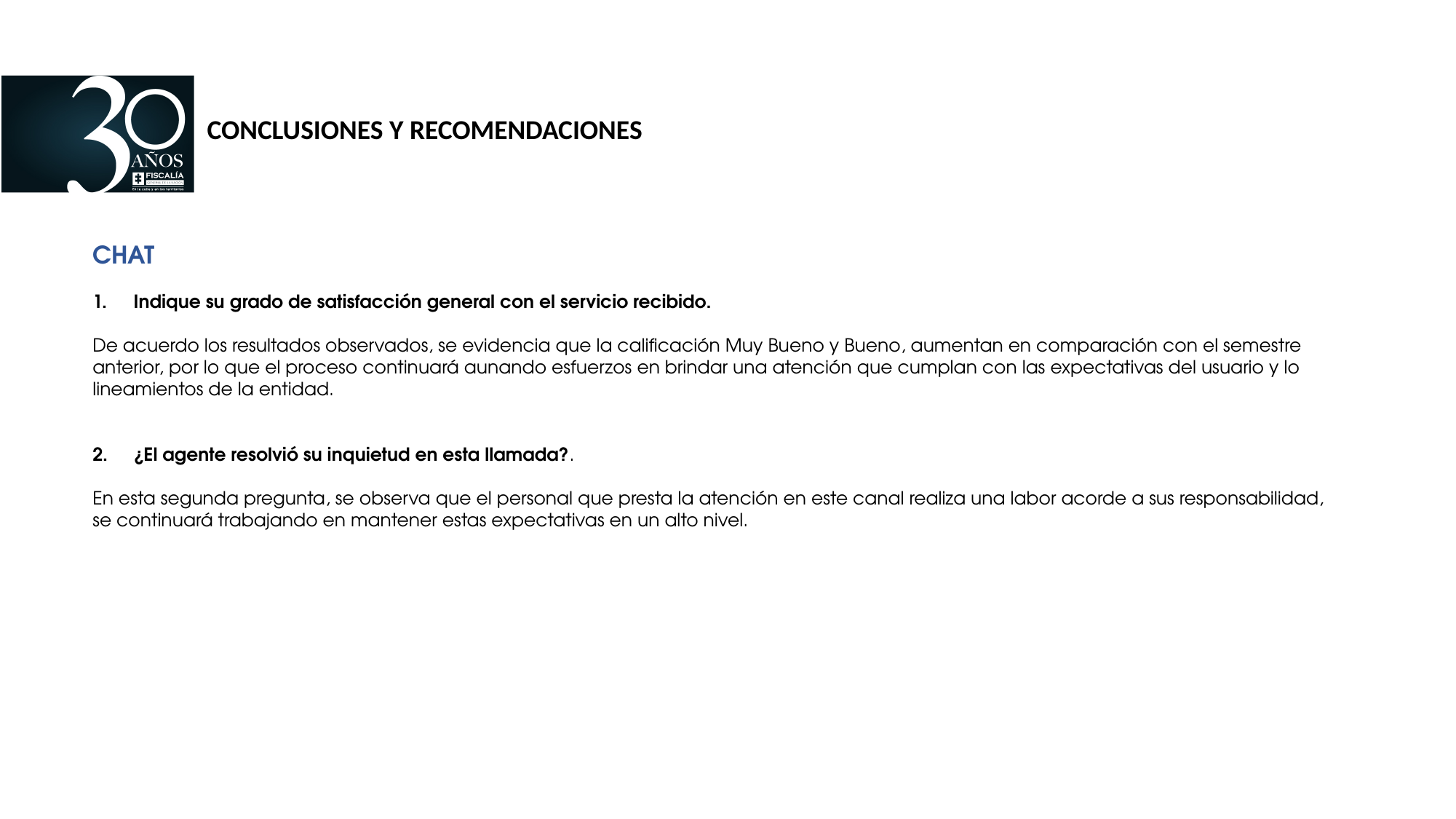

CONCLUSIONES Y RECOMENDACIONES
CHAT

Indique su grado de satisfacción general con el servicio recibido.

De acuerdo los resultados observados, se evidencia que la calificación Muy Bueno y Bueno, aumentan en comparación con el semestre anterior, por lo que el proceso continuará aunando esfuerzos en brindar una atención que cumplan con las expectativas del usuario y lo lineamientos de la entidad.

¿El agente resolvió su inquietud en esta llamada?.

En esta segunda pregunta, se observa que el personal que presta la atención en este canal realiza una labor acorde a sus responsabilidad, se continuará trabajando en mantener estas expectativas en un alto nivel.